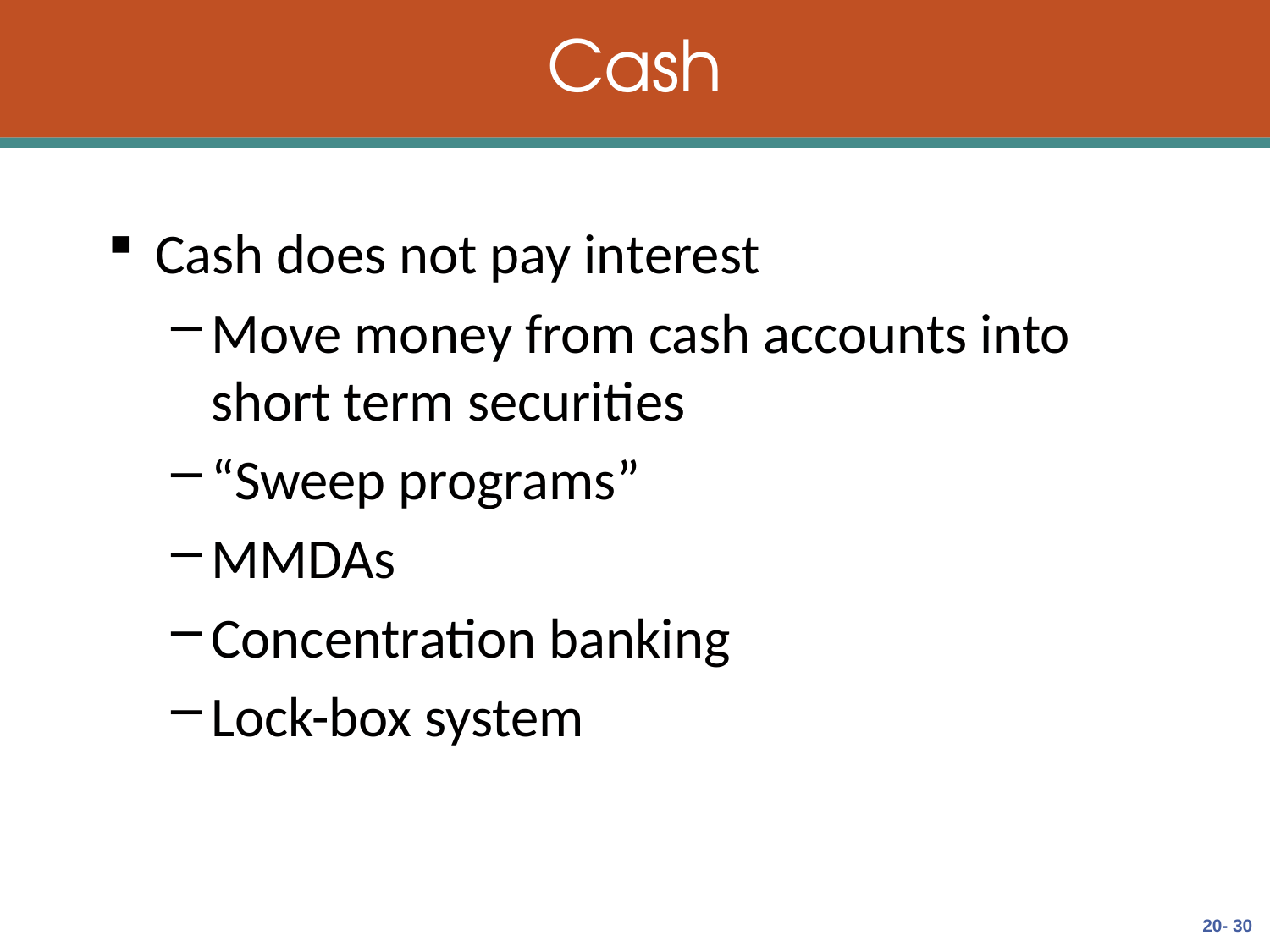

# Cash
Cash does not pay interest
Move money from cash accounts into short term securities
“Sweep programs”
MMDAs
Concentration banking
Lock-box system